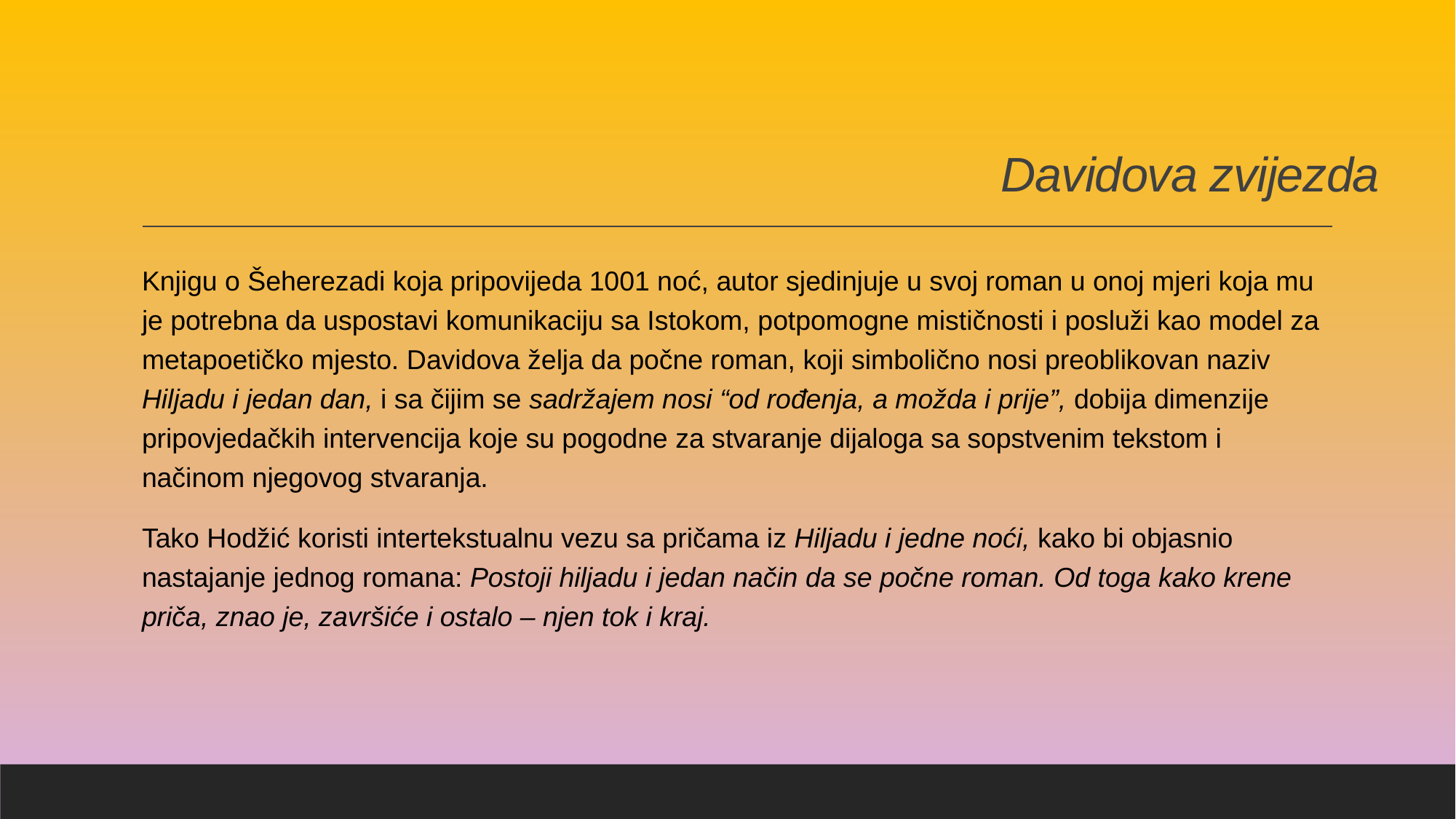

# Davidova zvijezda
Knjigu o Šeherezadi koja pripovijeda 1001 noć, autor sjedinjuje u svoj roman u onoj mjeri koja mu je potrebna da uspostavi komunikaciju sa Istokom, potpomogne mističnosti i posluži kao model za metapoetičko mjesto. Davidova želja da počne roman, koji simbolično nosi preoblikovan naziv Hiljadu i jedan dan, i sa čijim se sadržajem nosi “od rođenja, a možda i prije”, dobija dimenzije pripovjedačkih intervencija koje su pogodne za stvaranje dijaloga sa sopstvenim tekstom i načinom njegovog stvaranja.
Tako Hodžić koristi intertekstualnu vezu sa pričama iz Hiljadu i jedne noći, kako bi objasnio nastajanje jednog romana: Postoji hiljadu i jedan način da se počne roman. Od toga kako krene priča, znao je, završiće i ostalo – njen tok i kraj.